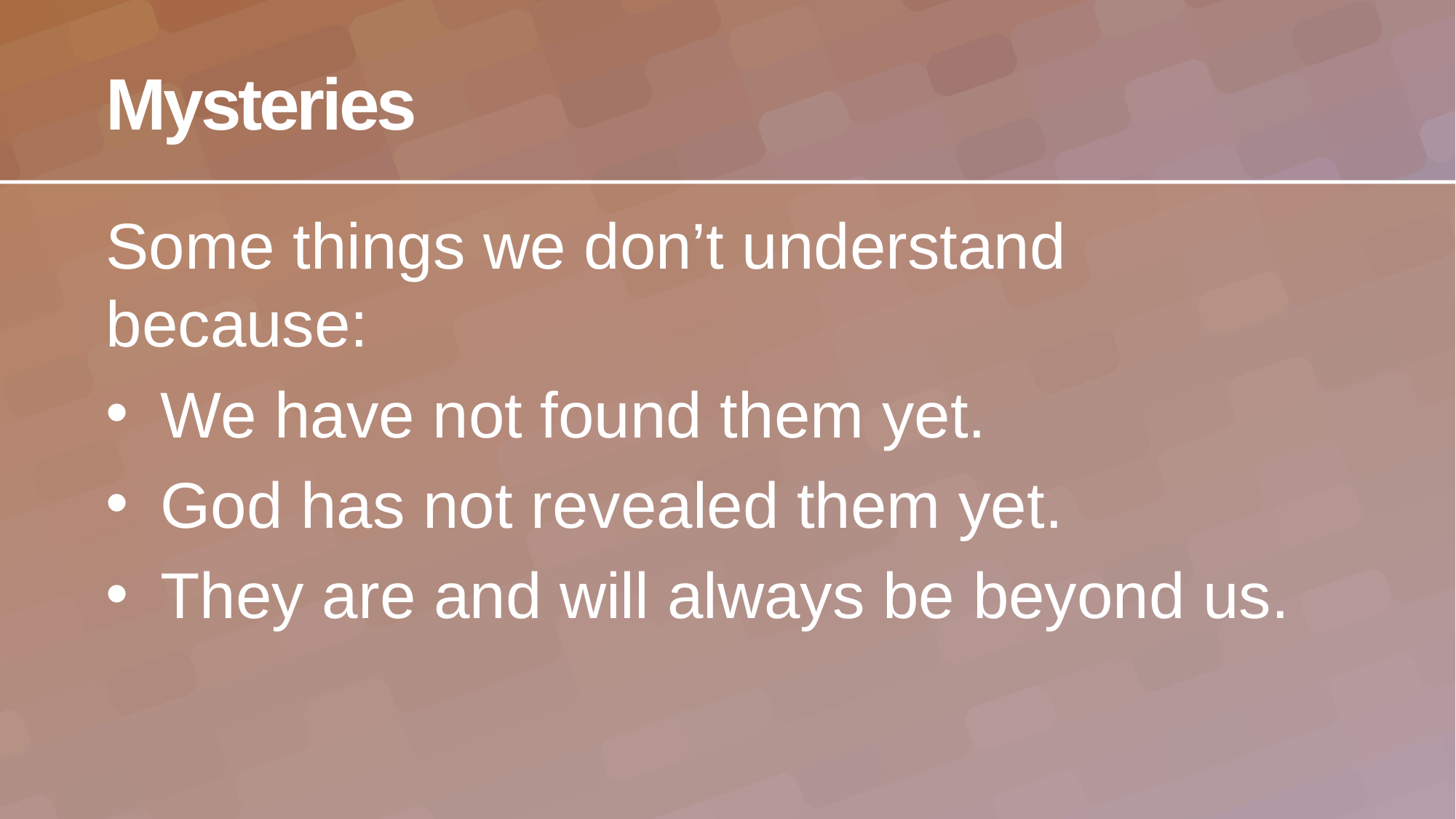

# Mysteries
Some things we don’t understand because:
We have not found them yet.
God has not revealed them yet.
They are and will always be beyond us.